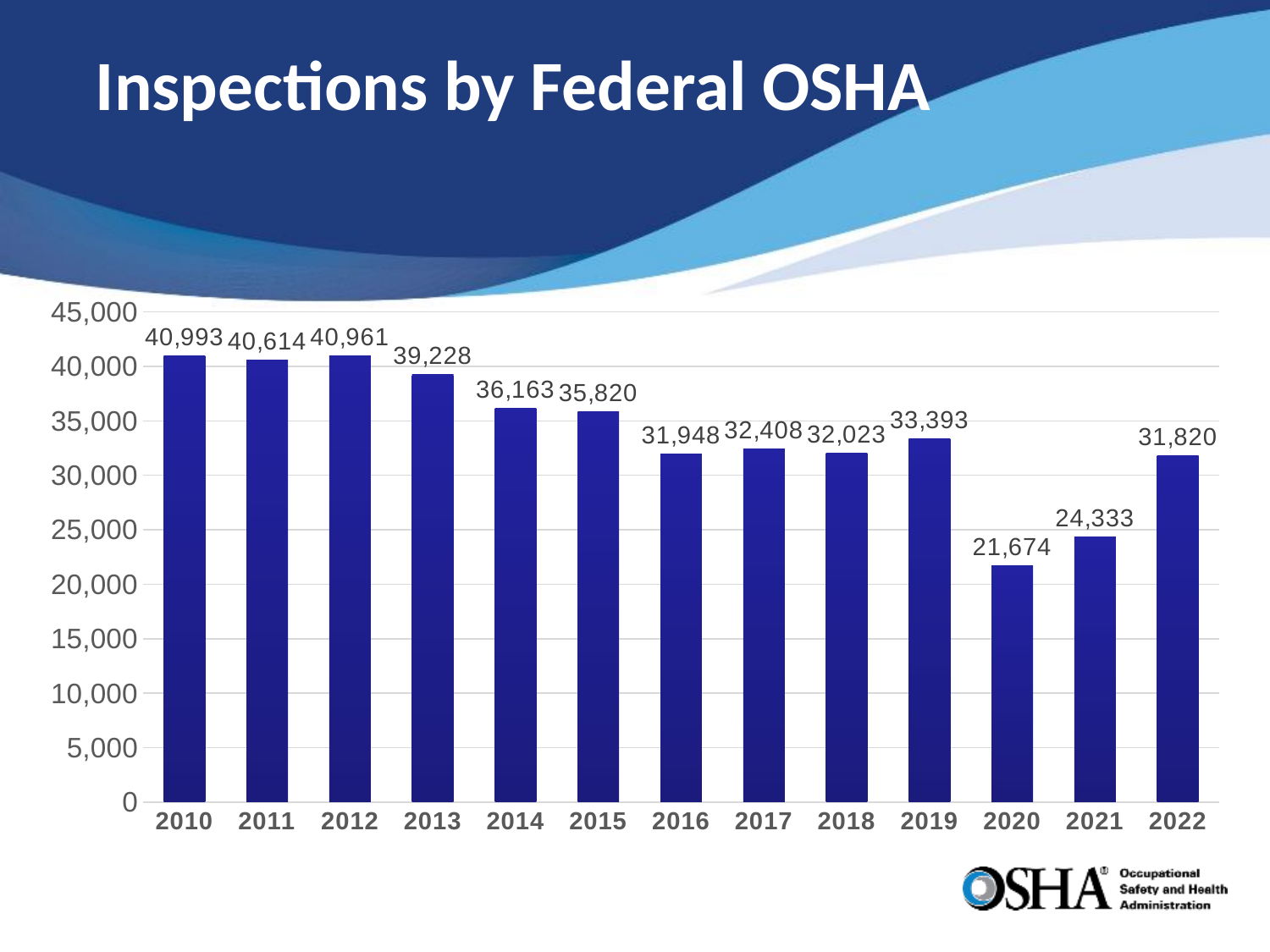

# Inspections by Federal OSHA

### Chart

| Category | Inspections |
|---|---|
| 2010 | 40993.0 |
| 2011 | 40614.0 |
| 2012 | 40961.0 |
| 2013 | 39228.0 |
| 2014 | 36163.0 |
| 2015 | 35820.0 |
| 2016 | 31948.0 |
| 2017 | 32408.0 |
| 2018 | 32023.0 |
| 2019 | 33393.0 |
| 2020 | 21674.0 |
| 2021 | 24333.0 |
| 2022 | 31820.0 |